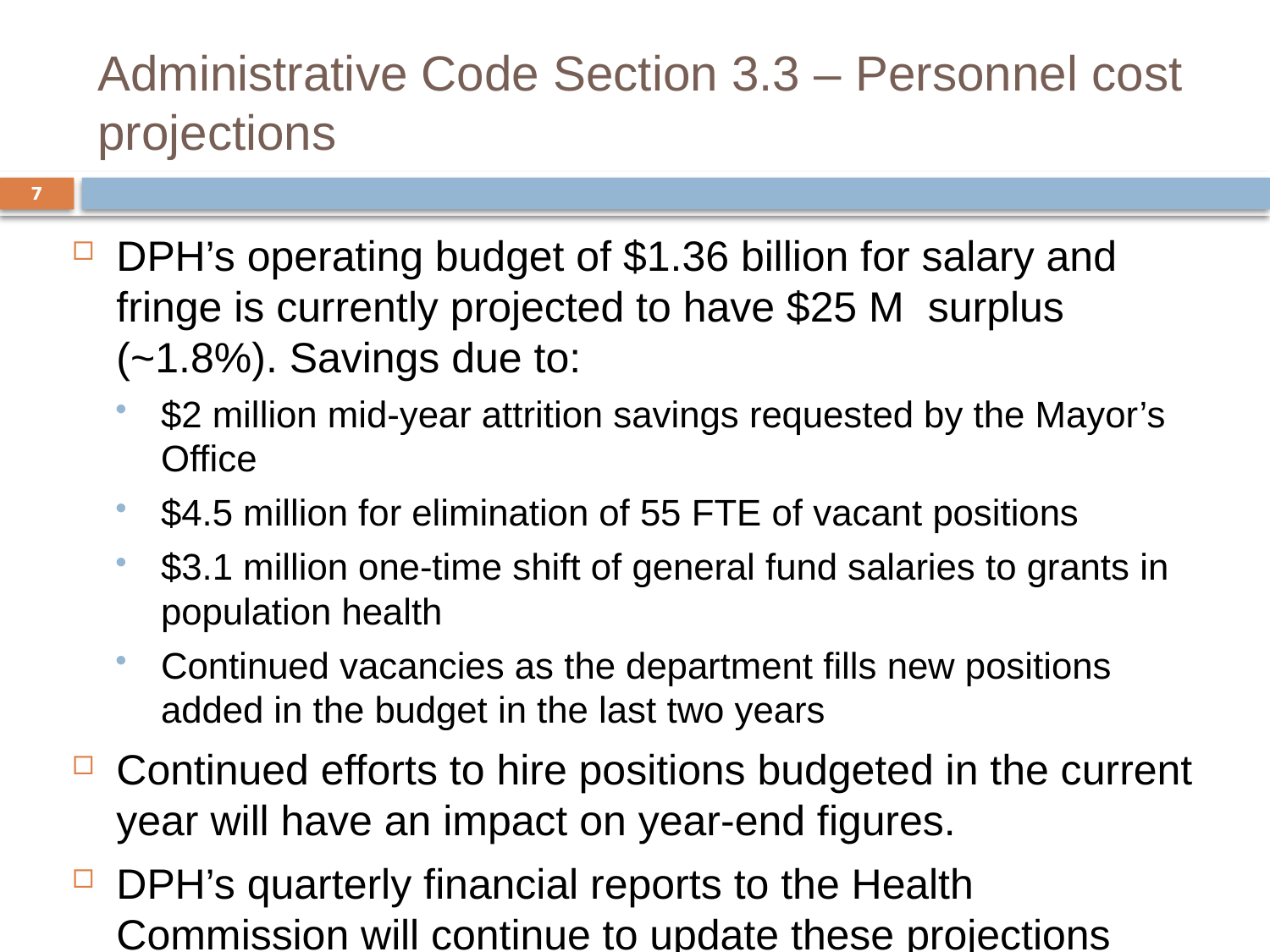

# Administrative Code Section 3.3 – Personnel cost projections
7
DPH’s operating budget of $1.36 billion for salary and fringe is currently projected to have $25 M  surplus (~1.8%). Savings due to:
$2 million mid-year attrition savings requested by the Mayor’s Office
$4.5 million for elimination of 55 FTE of vacant positions
$3.1 million one-time shift of general fund salaries to grants in population health
Continued vacancies as the department fills new positions added in the budget in the last two years
Continued efforts to hire positions budgeted in the current year will have an impact on year-end figures.
DPH’s quarterly financial reports to the Health Commission will continue to update these projections throughout the year.